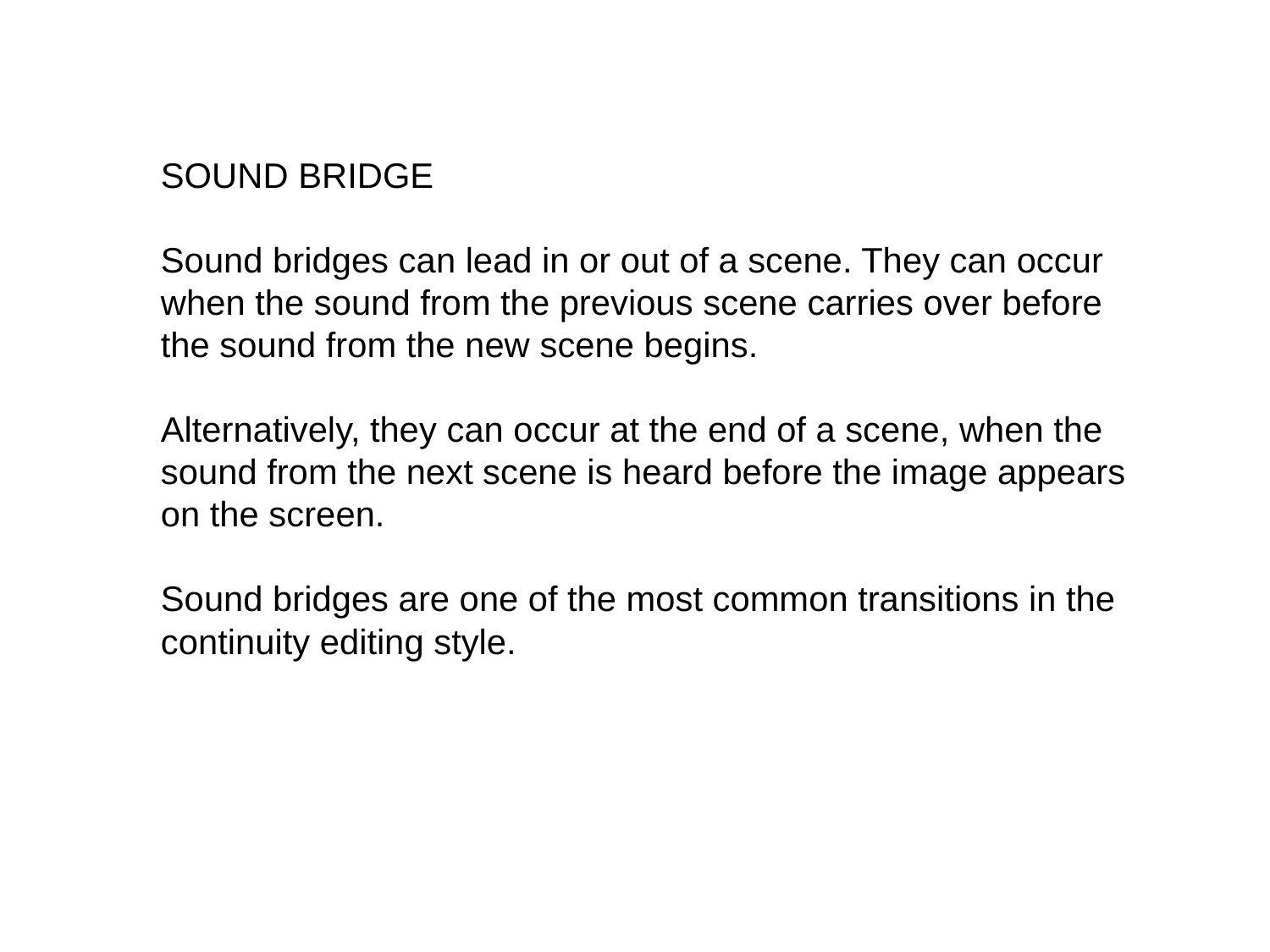

# SOUND BRIDGE Sound bridges can lead in or out of a scene. They can occur when the sound from the previous scene carries over before the sound from the new scene begins. Alternatively, they can occur at the end of a scene, when the sound from the next scene is heard before the image appears on the screen. Sound bridges are one of the most common transitions in the continuity editing style.